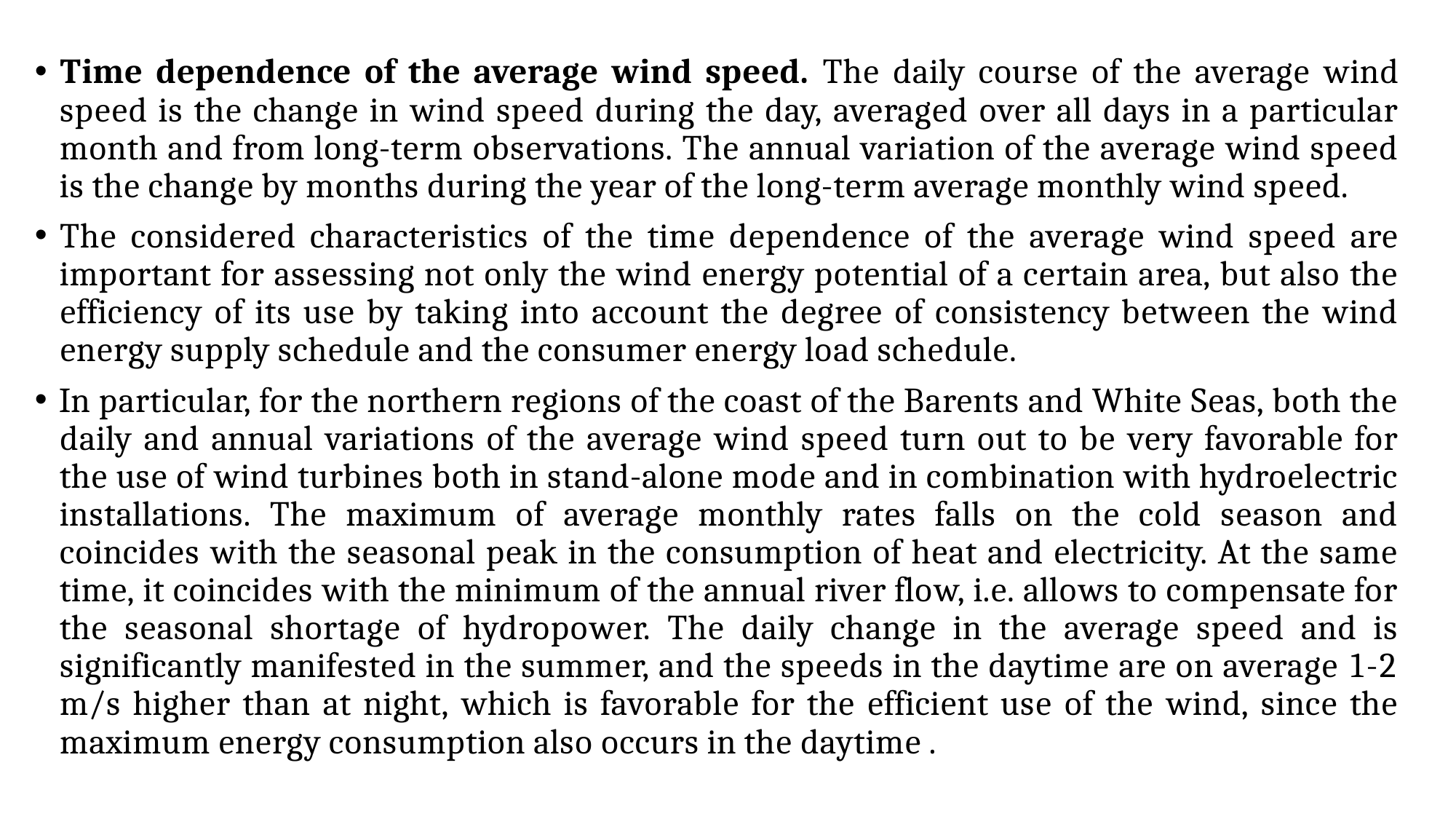

Time dependence of the average wind speed. The daily course of the average wind speed is the change in wind speed during the day, averaged over all days in a particular month and from long-term observations. The annual variation of the average wind speed is the change by months during the year of the long-term average monthly wind speed.
The considered characteristics of the time dependence of the average wind speed are important for assessing not only the wind energy potential of a certain area, but also the efficiency of its use by taking into account the degree of consistency between the wind energy supply schedule and the consumer energy load schedule.
In particular, for the northern regions of the coast of the Barents and White Seas, both the daily and annual variations of the average wind speed turn out to be very favorable for the use of wind turbines both in stand-alone mode and in combination with hydroelectric installations. The maximum of average monthly rates falls on the cold season and coincides with the seasonal peak in the consumption of heat and electricity. At the same time, it coincides with the minimum of the annual river flow, i.e. allows to compensate for the seasonal shortage of hydropower. The daily change in the average speed and is significantly manifested in the summer, and the speeds in the daytime are on average 1-2 m/s higher than at night, which is favorable for the efficient use of the wind, since the maximum energy consumption also occurs in the daytime .